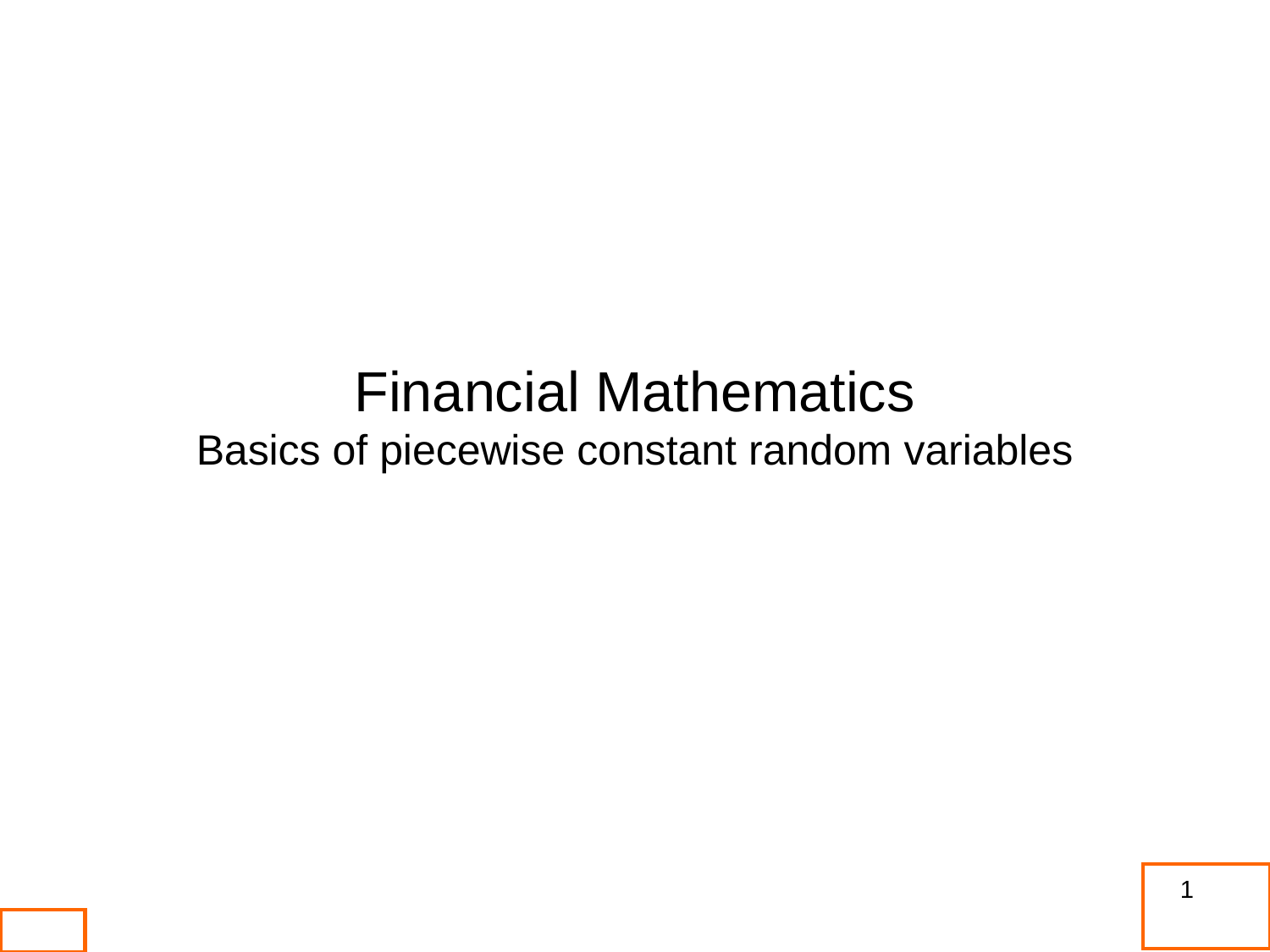

Financial Mathematics
Basics of piecewise constant random variables

1